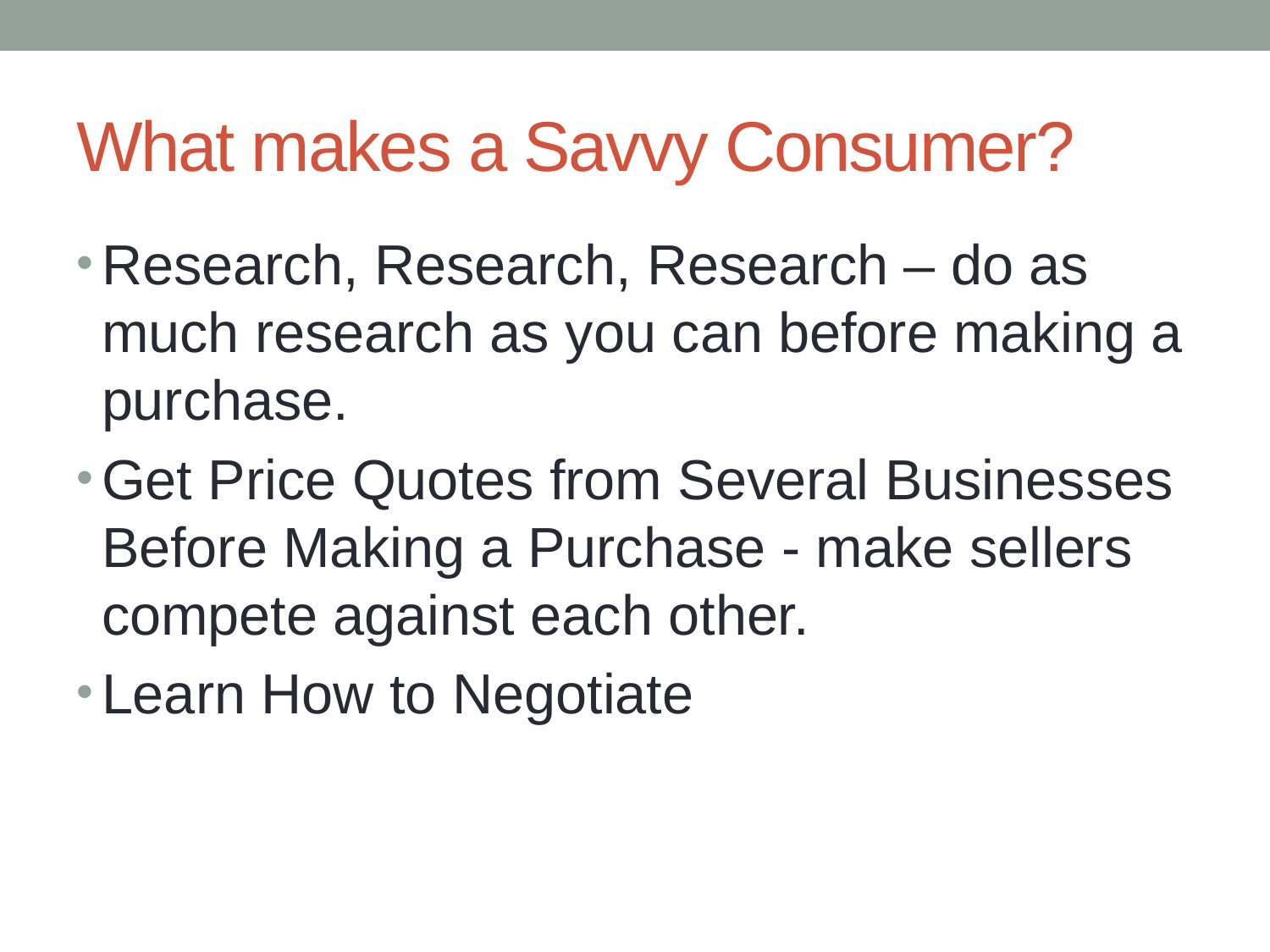

# What makes a Savvy Consumer?
Research, Research, Research – do as much research as you can before making a purchase.
Get Price Quotes from Several Businesses Before Making a Purchase - make sellers compete against each other.
Learn How to Negotiate